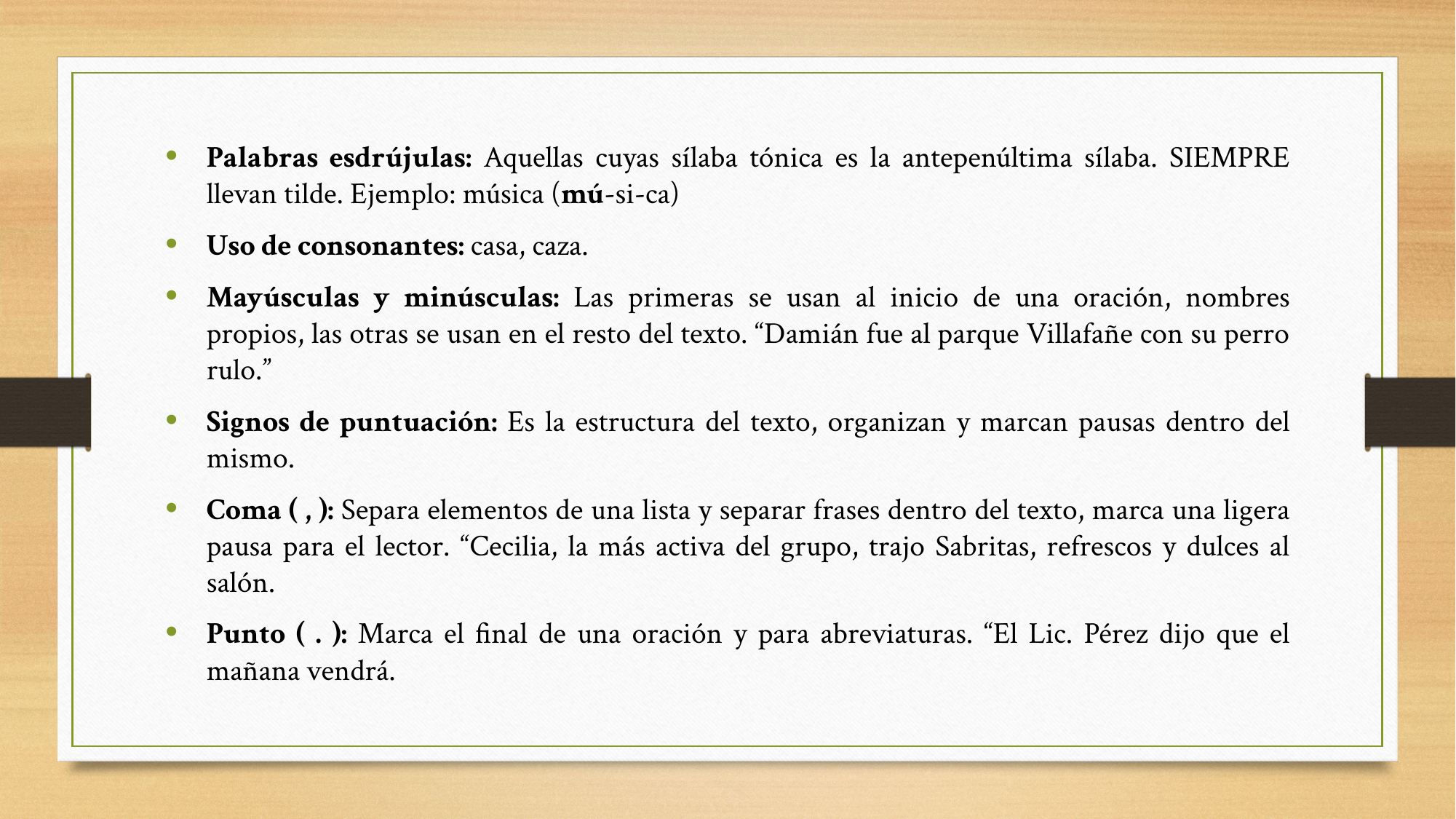

#
Palabras esdrújulas: Aquellas cuyas sílaba tónica es la antepenúltima sílaba. SIEMPRE llevan tilde. Ejemplo: música (mú-si-ca)
Uso de consonantes: casa, caza.
Mayúsculas y minúsculas: Las primeras se usan al inicio de una oración, nombres propios, las otras se usan en el resto del texto. “Damián fue al parque Villafañe con su perro rulo.”
Signos de puntuación: Es la estructura del texto, organizan y marcan pausas dentro del mismo.
Coma ( , ): Separa elementos de una lista y separar frases dentro del texto, marca una ligera pausa para el lector. “Cecilia, la más activa del grupo, trajo Sabritas, refrescos y dulces al salón.
Punto ( . ): Marca el final de una oración y para abreviaturas. “El Lic. Pérez dijo que el mañana vendrá.